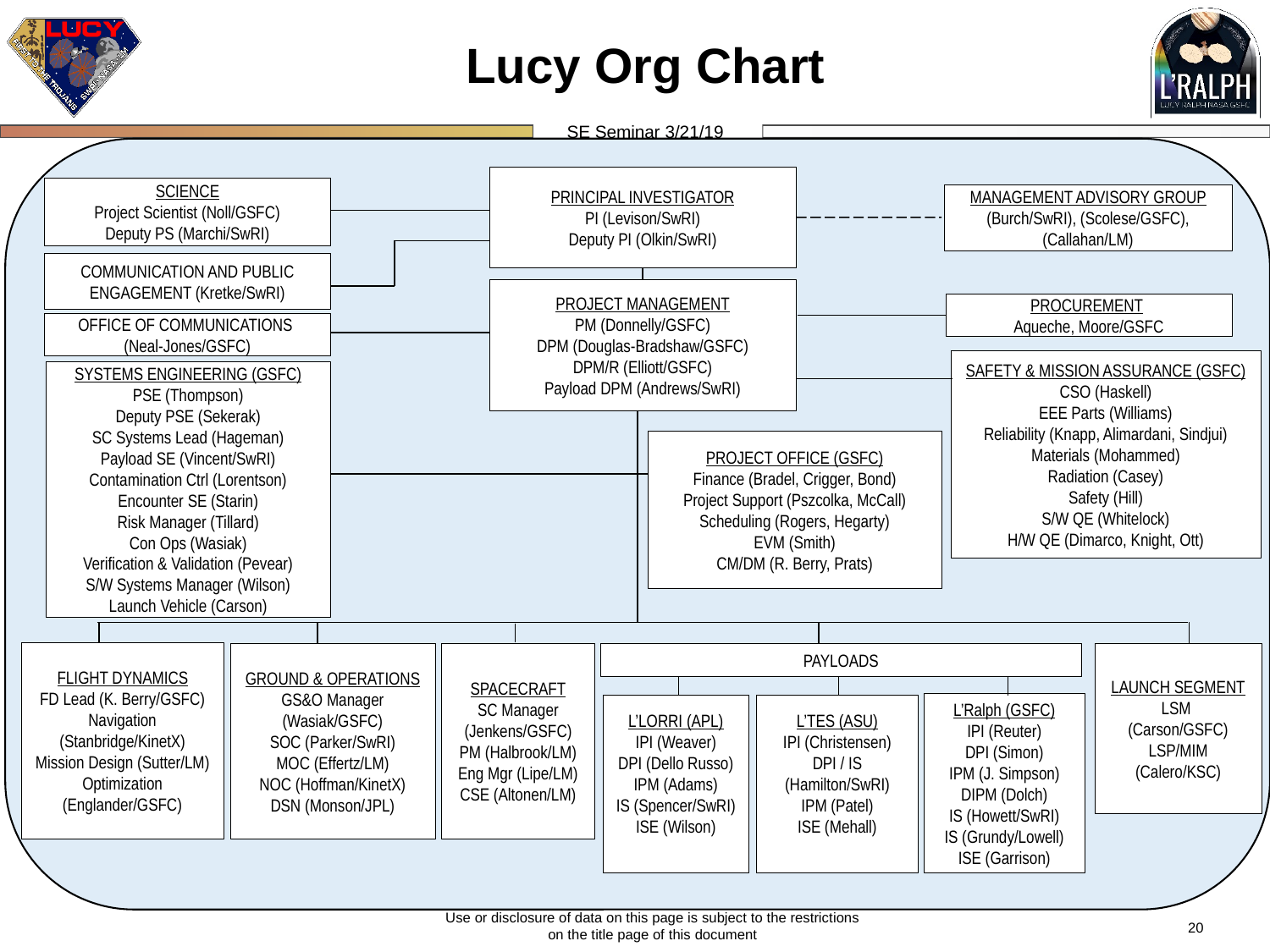

# Lucy Org Chart

Principal investigator
PI (Levison/SwRI)
Deputy PI (Olkin/SwRI)
SCIENCE
Project Scientist (Noll/GSFC)
Deputy PS (Marchi/SwRI)
Management Advisory Group
(Burch/SwRI), (Scolese/GSFC), (Callahan/LM)
Communication and Public Engagement (Kretke/SwRI)
Project Management
PM (Donnelly/GSFC)
DPM (Douglas-Bradshaw/GSFC)
DPM/R (Elliott/GSFC)
Payload DPM (Andrews/SwRI)
Procurement
Aqueche, Moore/GSFC
Office of Communications
(Neal-Jones/GSFC)
Safety & Mission Assurance (GSFC)
CSO (Haskell)
EEE Parts (Williams)
Reliability (Knapp, Alimardani, Sindjui)
Materials (Mohammed)
Radiation (Casey)
Safety (Hill)
S/W QE (Whitelock)
H/W QE (Dimarco, Knight, Ott)

Systems Engineering (GSFC)
PSE (Thompson)
Deputy PSE (Sekerak)
SC Systems Lead (Hageman)
Payload SE (Vincent/SwRI)
Contamination Ctrl (Lorentson)
Encounter SE (Starin)
Risk Manager (Tillard)
Con Ops (Wasiak)
Verification & Validation (Pevear)
S/W Systems Manager (Wilson)
Launch Vehicle (Carson)

Project Office (GSFC)
Finance (Bradel, Crigger, Bond)
Project Support (Pszcolka, McCall)
Scheduling (Rogers, Hegarty)
EVM (Smith)
CM/DM (R. Berry, Prats)
FLIGHT DYNAMICS
FD Lead (K. Berry/GSFC)
Navigation (Stanbridge/KinetX)
Mission Design (Sutter/LM)
Optimization (Englander/GSFC)
Payloads
Ground & Operations
GS&O Manager (Wasiak/GSFC)
SOC (Parker/SwRI)
MOC (Effertz/LM)
NOC (Hoffman/KinetX)
DSN (Monson/JPL)
Spacecraft
SC Manager (Jenkens/GSFC)
PM (Halbrook/LM)
Eng Mgr (Lipe/LM)
CSE (Altonen/LM)
Launch Segment
LSM
(Carson/GSFC)
LSP/MIM
(Calero/KSC)
L’Ralph (GSFC)
IPI (Reuter)
DPI (Simon)
IPM (J. Simpson)
DIPM (Dolch)
IS (Howett/SwRI)
IS (Grundy/Lowell)
ISE (Garrison)

L’LORRI (APL)
IPI (Weaver)
DPI (Dello Russo)
IPM (Adams)
IS (Spencer/SwRI)
ISE (Wilson)

L’TES (ASU)
IPI (Christensen)
DPI / IS (Hamilton/SwRI)
IPM (Patel)
ISE (Mehall)